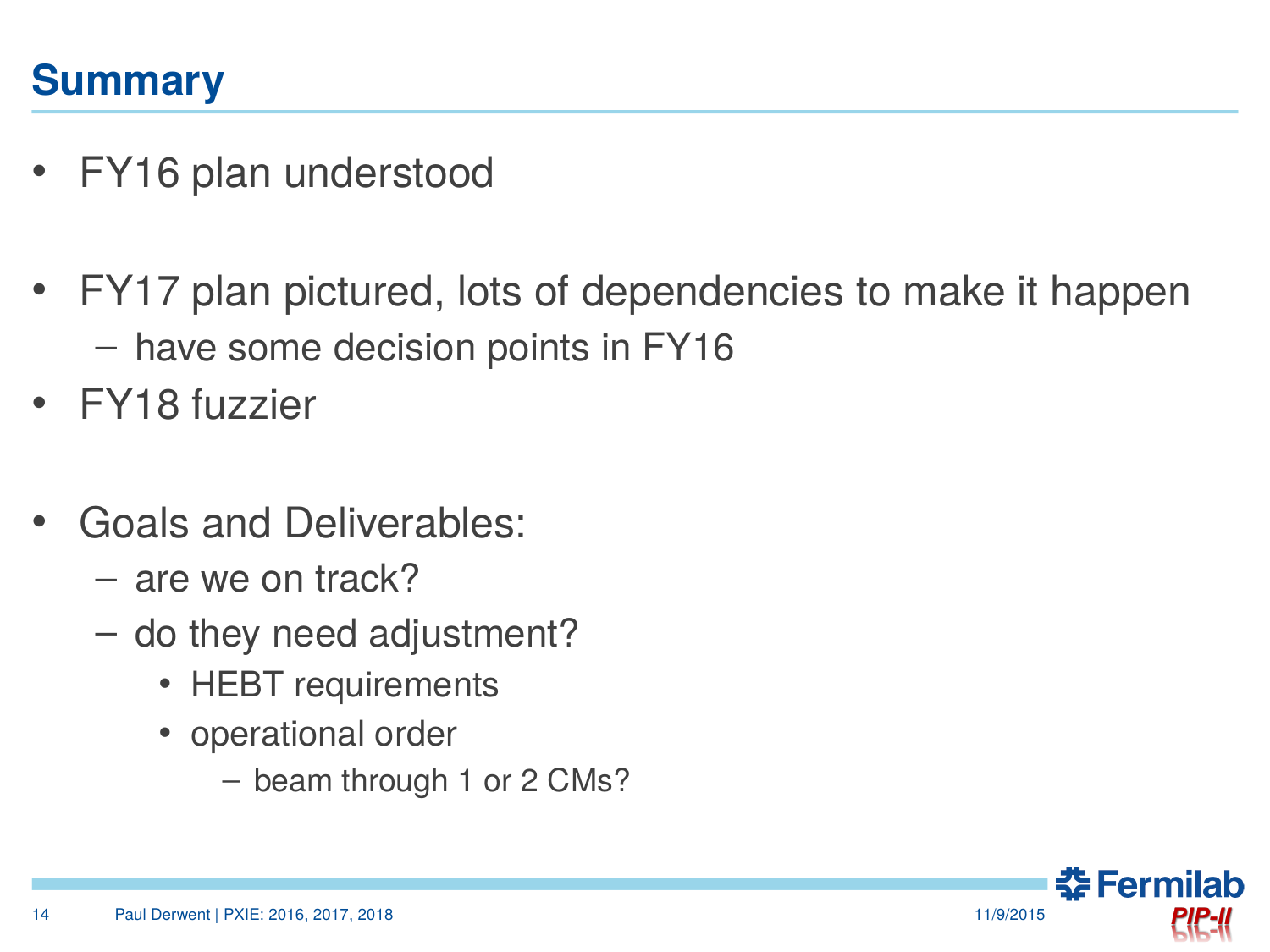

# Summary
FY16 plan understood

FY17 plan pictured, lots of dependencies to make it happen
have some decision points in FY16
FY18 fuzzier

Goals and Deliverables:
are we on track?
do they need adjustment?
HEBT requirements
operational order
beam through 1 or 2 CMs?
14
Paul Derwent | PXIE: 2016, 2017, 2018
11/9/2015